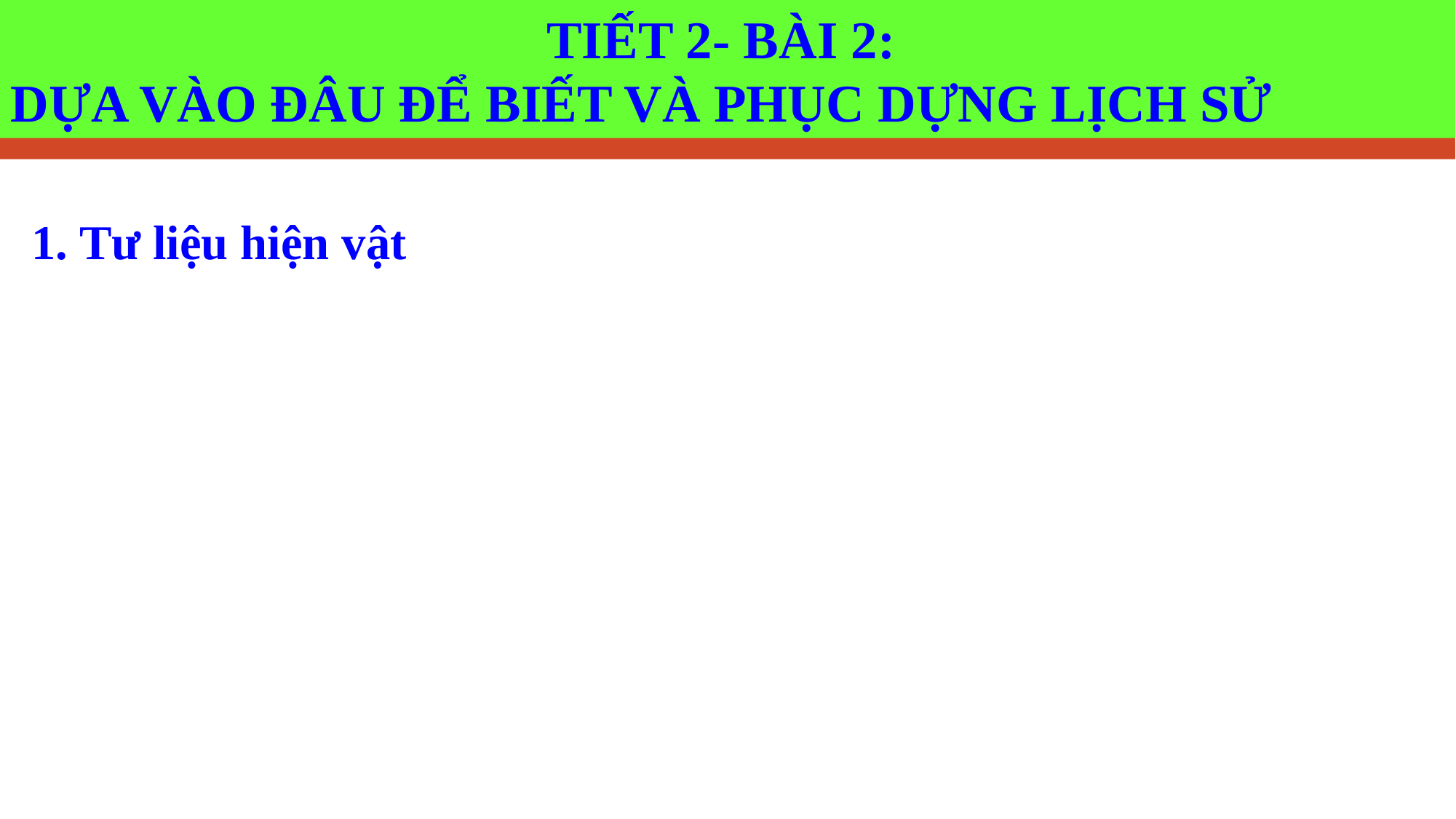

TIẾT 2- BÀI 2:
DỰA VÀO ĐÂU ĐỂ BIẾT VÀ PHỤC DỰNG LỊCH SỬ
1. Tư liệu hiện vật